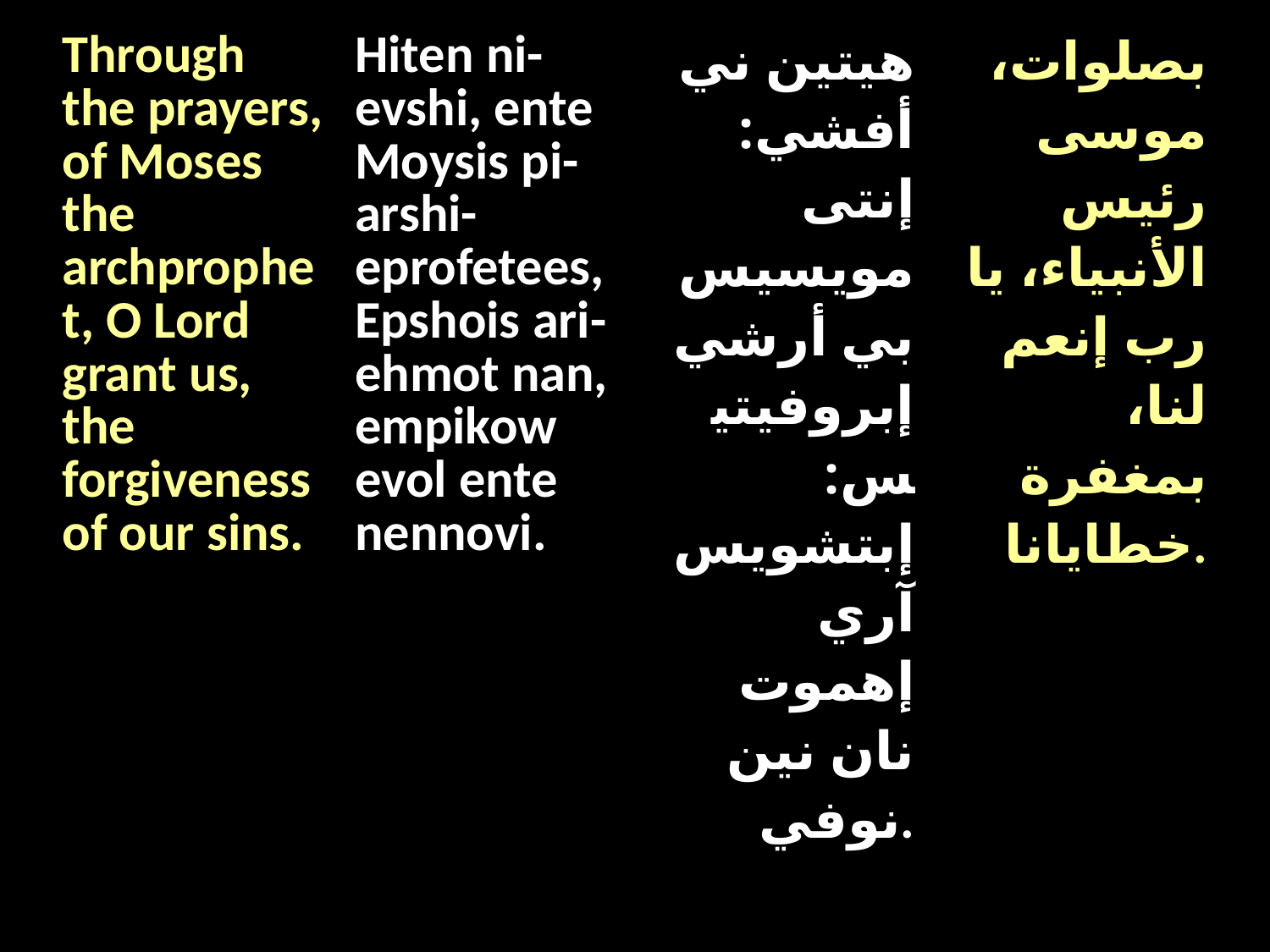

| Through the prayers, of Moses the archprophet, O Lord grant us, the forgiveness of our sins. | Hiten ni-evshi, ente Moysis pi-arshi-eprofetees, Epshois ari-ehmot nan, empikow evol ente nennovi. | هيتين ني أفشي: إنتى مويسيس بي أرشي إبروفيتيس: إبتشويس آري إهموت نان نين نوفي. | بصلوات، موسى رئيس الأنبياء، يا رب إنعم لنا، بمغفرة خطايانا. |
| --- | --- | --- | --- |